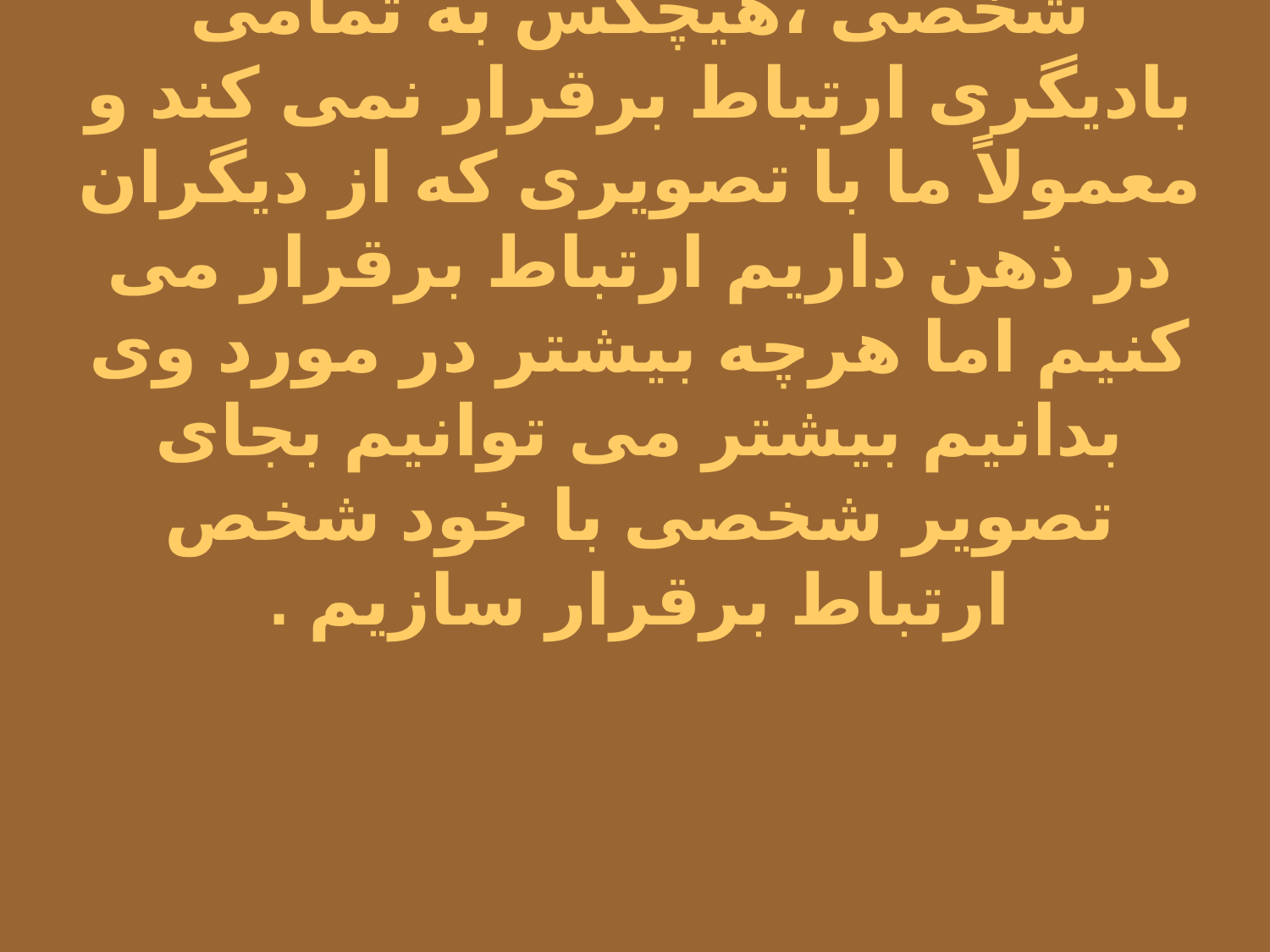

# طبق یک فرضیه در یک ارتباط بین شخصی ،هیچکس به تمامی بادیگری ارتباط برقرار نمی کند و معمولاً ما با تصویری که از دیگران در ذهن داریم ارتباط برقرار می کنیم اما هرچه بیشتر در مورد وی بدانیم بیشتر می توانیم بجای تصویر شخصی با خود شخص ارتباط برقرار سازیم .